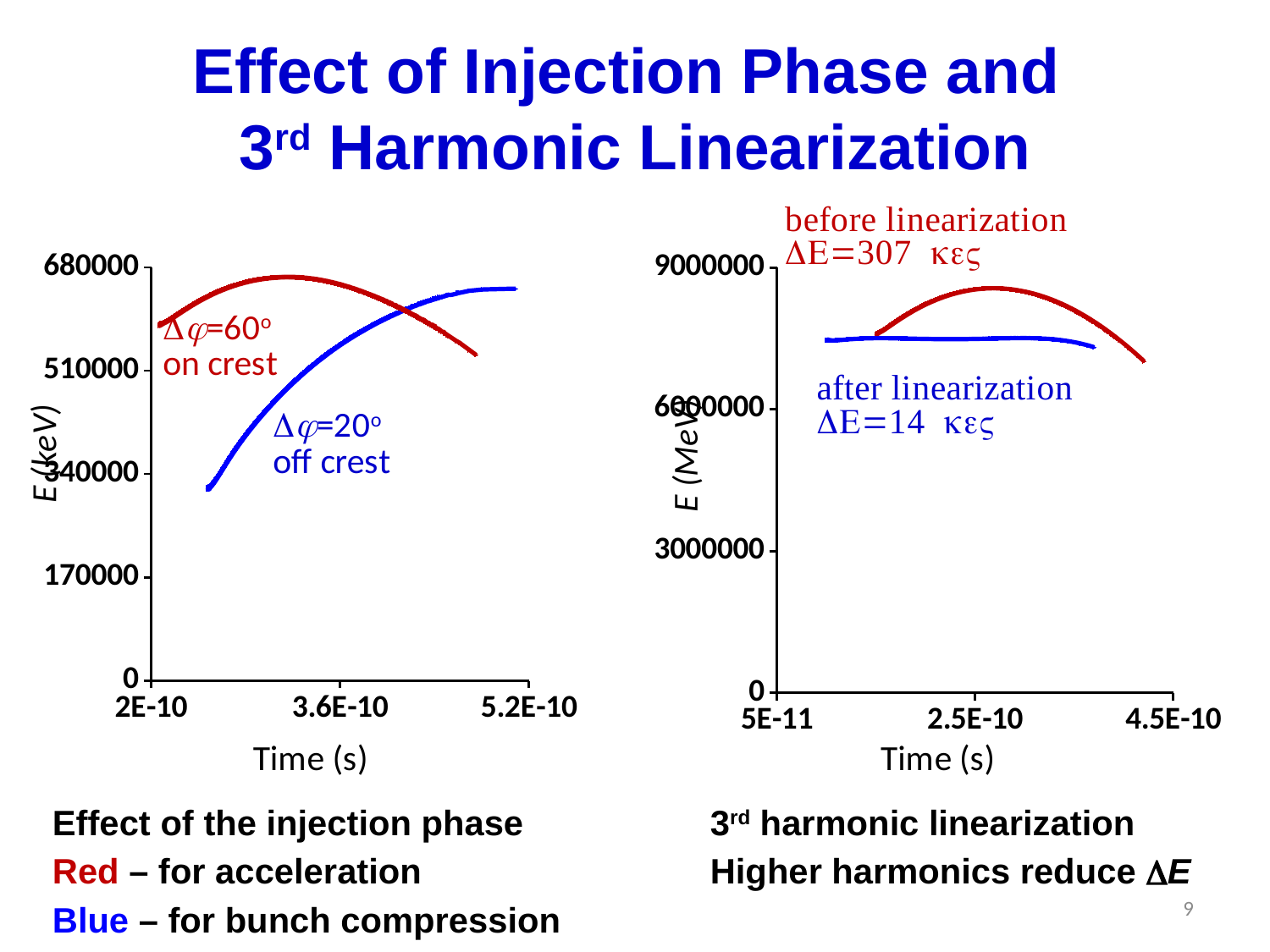

Effect of Injection Phase and
3rd Harmonic Linearization

### Chart

| Category | E | E |
|---|---|---|

### Chart

| Category | E | E |
|---|---|---|
Effect of the injection phase
Red – for acceleration
Blue – for bunch compression
3rd harmonic linearization
Higher harmonics reduce ΔE
9